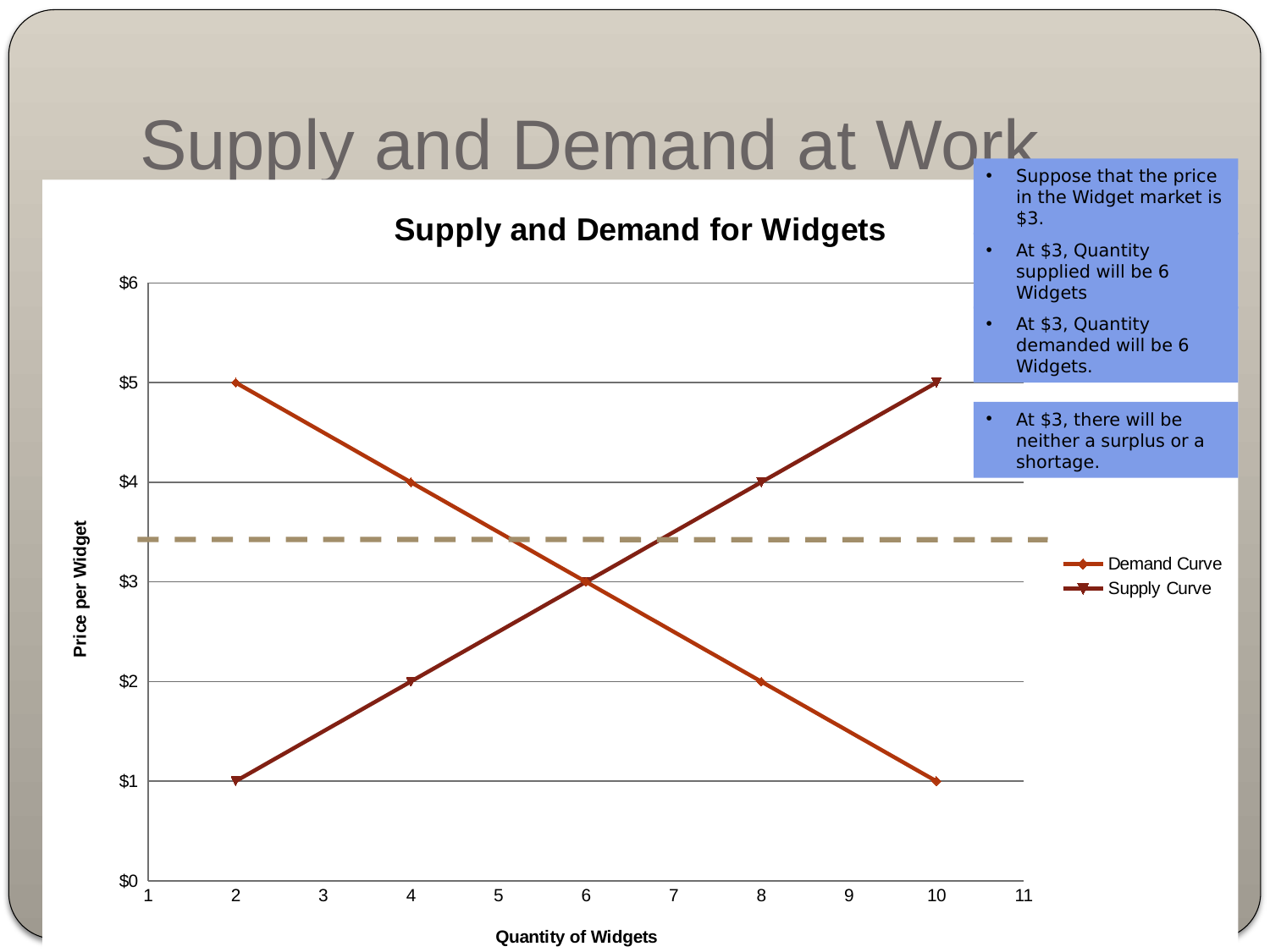

# Supply and Demand at Work
Suppose that the price in the Widget market is $3.

### Chart: Supply and Demand for Widgets

| Category |  |  |
|---|---|---|
At $3, Quantity supplied will be 6 Widgets
At $3, Quantity demanded will be 6 Widgets.
At $3, there will be neither a surplus or a shortage.